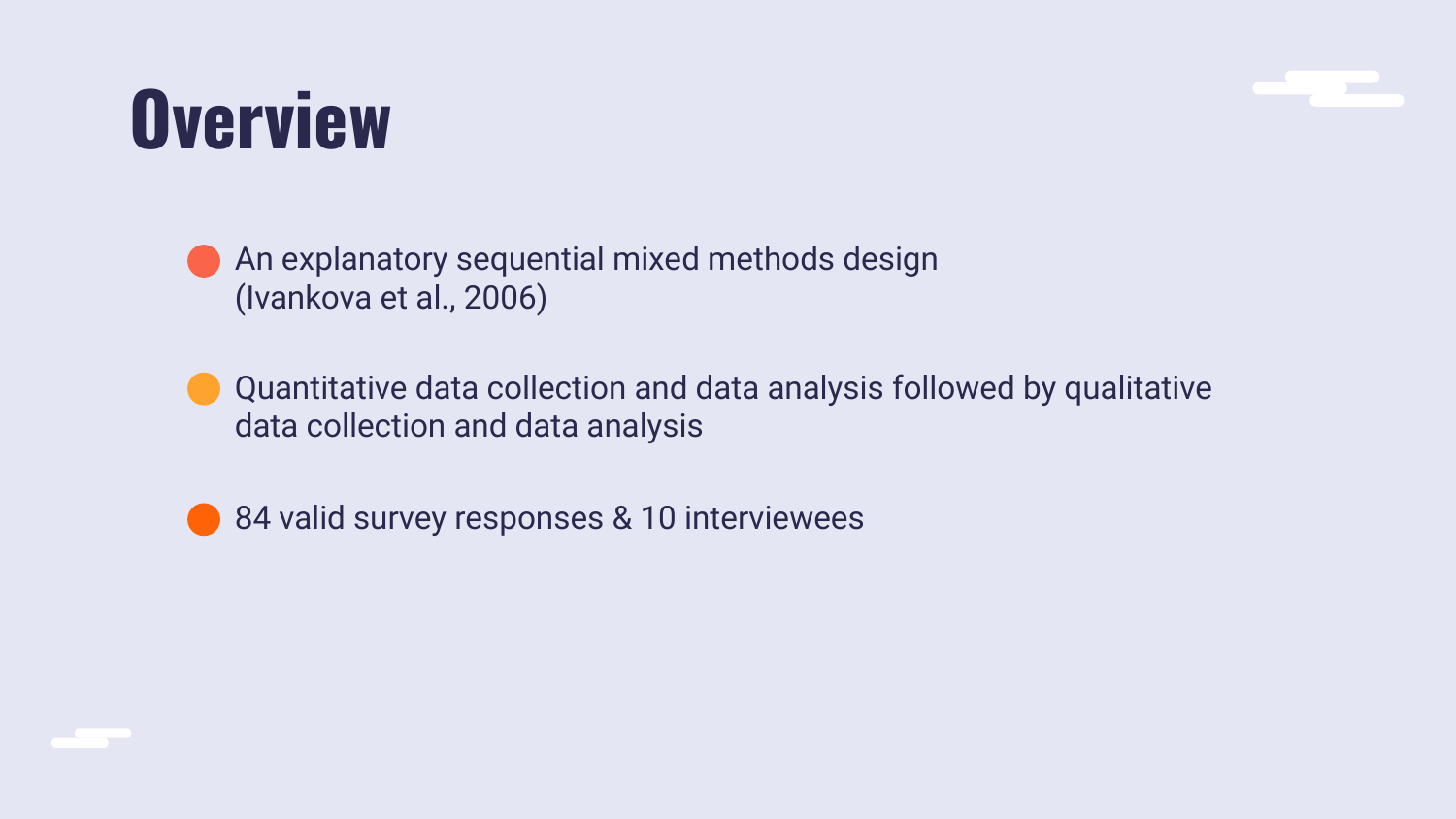

# Overview
An explanatory sequential mixed methods design
(Ivankova et al., 2006)

Quantitative data collection and data analysis followed by qualitative data collection and data analysis

84 valid survey responses & 10 interviewees